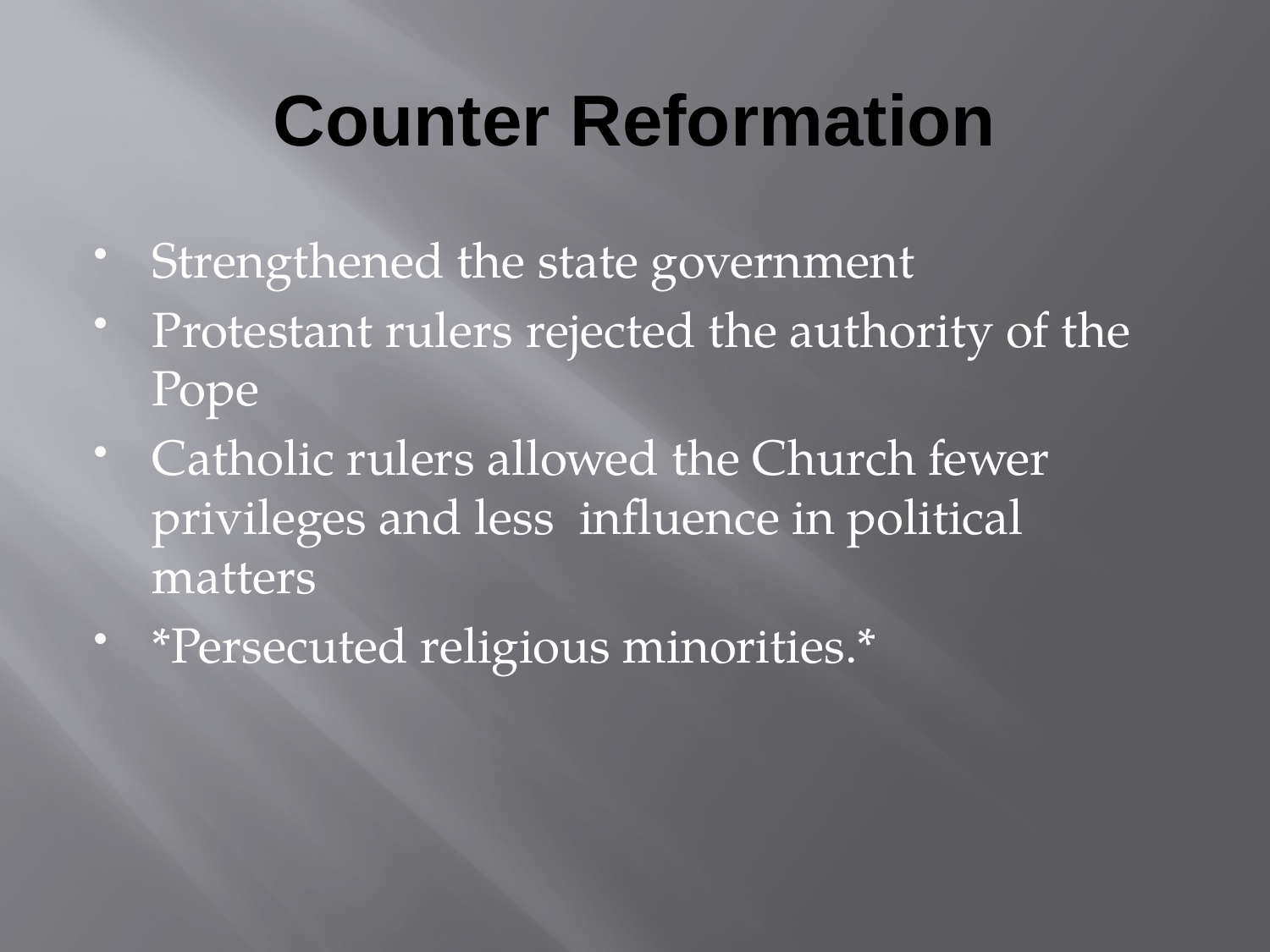

# Counter Reformation
Strengthened the state government
Protestant rulers rejected the authority of the Pope
Catholic rulers allowed the Church fewer privileges and less  influence in political matters
*Persecuted religious minorities.*